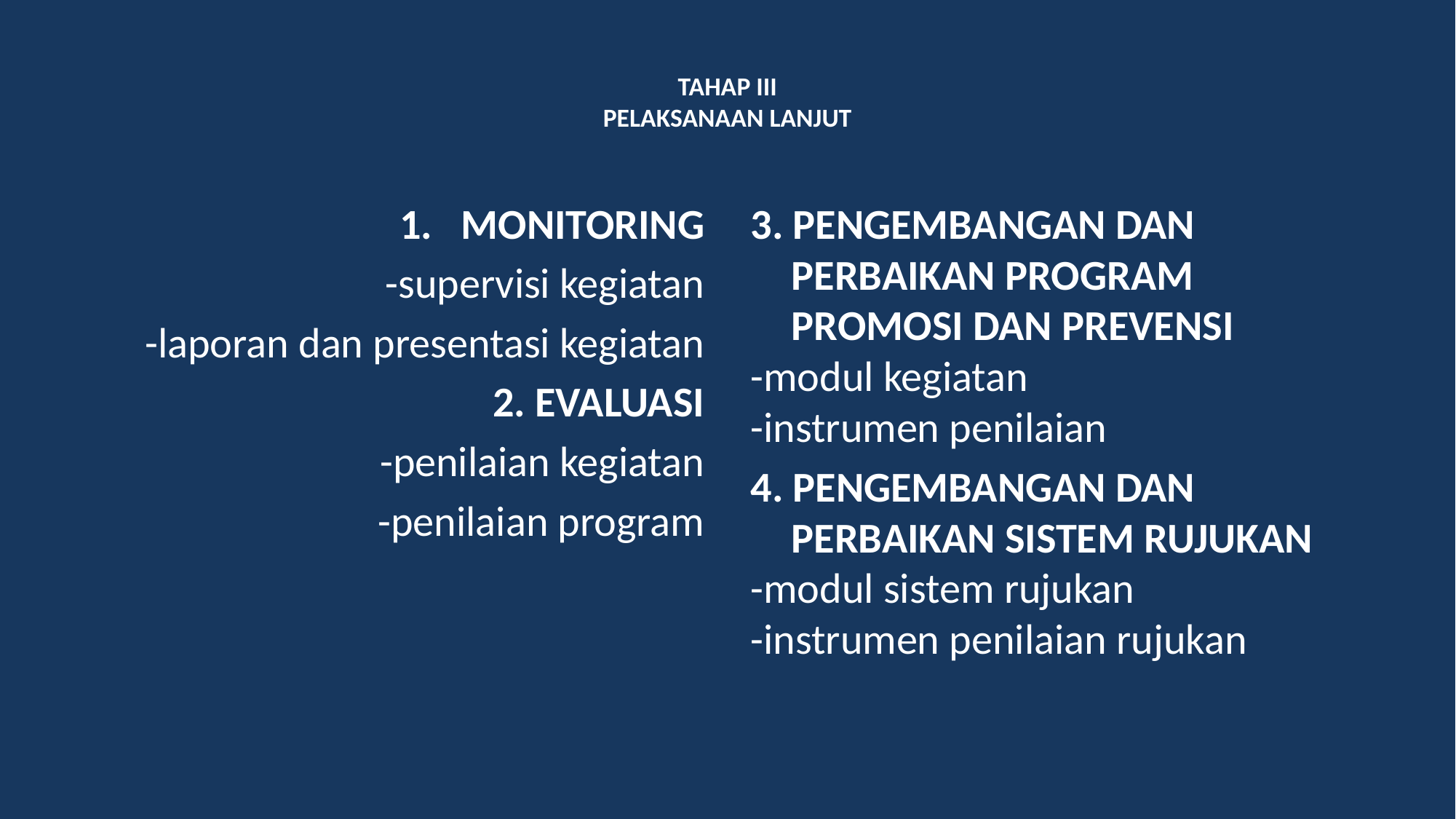

# TAHAP III PELAKSANAAN LANJUT
MONITORING
-supervisi kegiatan
-laporan dan presentasi kegiatan
2. EVALUASI
-penilaian kegiatan
-penilaian program
3. PENGEMBANGAN DAN PERBAIKAN PROGRAM PROMOSI DAN PREVENSI
-modul kegiatan
-instrumen penilaian
4. PENGEMBANGAN DAN PERBAIKAN SISTEM RUJUKAN
-modul sistem rujukan
-instrumen penilaian rujukan